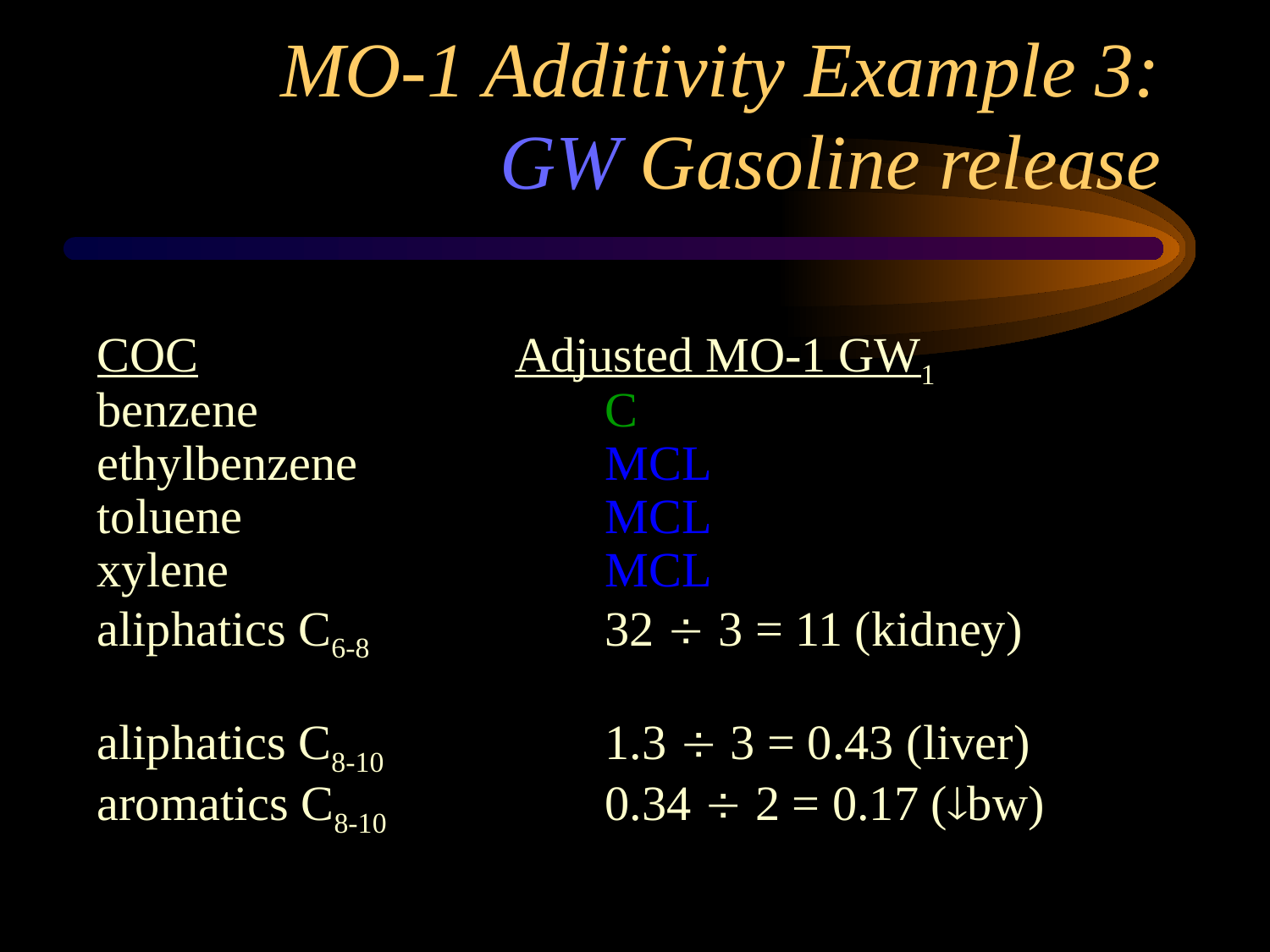

# MO-1 Additivity Example 3: GW Gasoline release
COC		     	   Adjusted MO-1 GW1
benzene		 	C
ethylbenzene	 	MCL
toluene		 	MCL
xylene			MCL
aliphatics C6-8		32 ÷ 3 = 11 (kidney)
aliphatics C8-10		1.3 ÷ 3 = 0.43 (liver) 		 aromatics C8-10		0.34 ÷ 2 = 0.17 (↓bw)